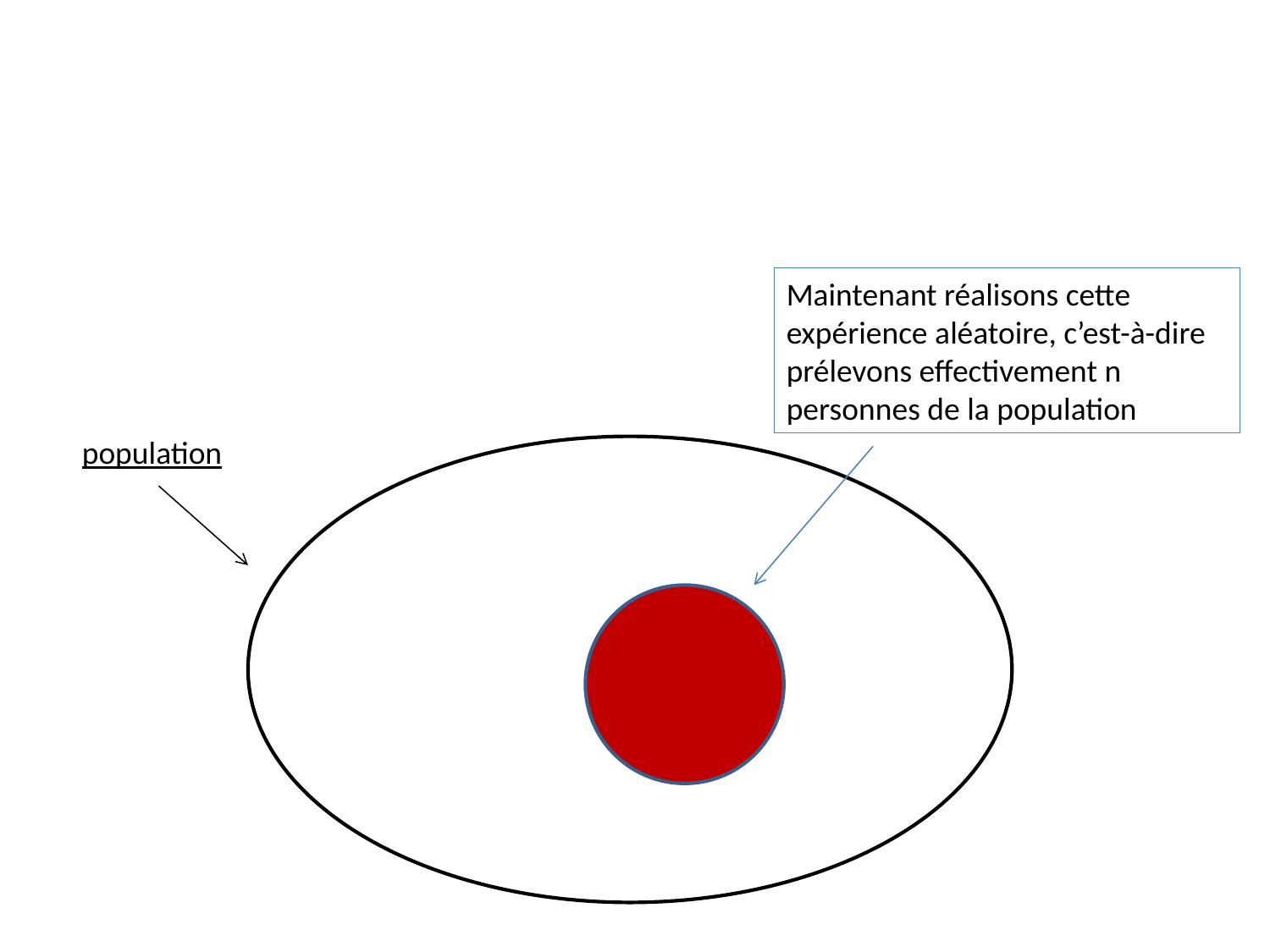

Maintenant réalisons cette expérience aléatoire, c’est-à-dire prélevons effectivement n personnes de la population
population